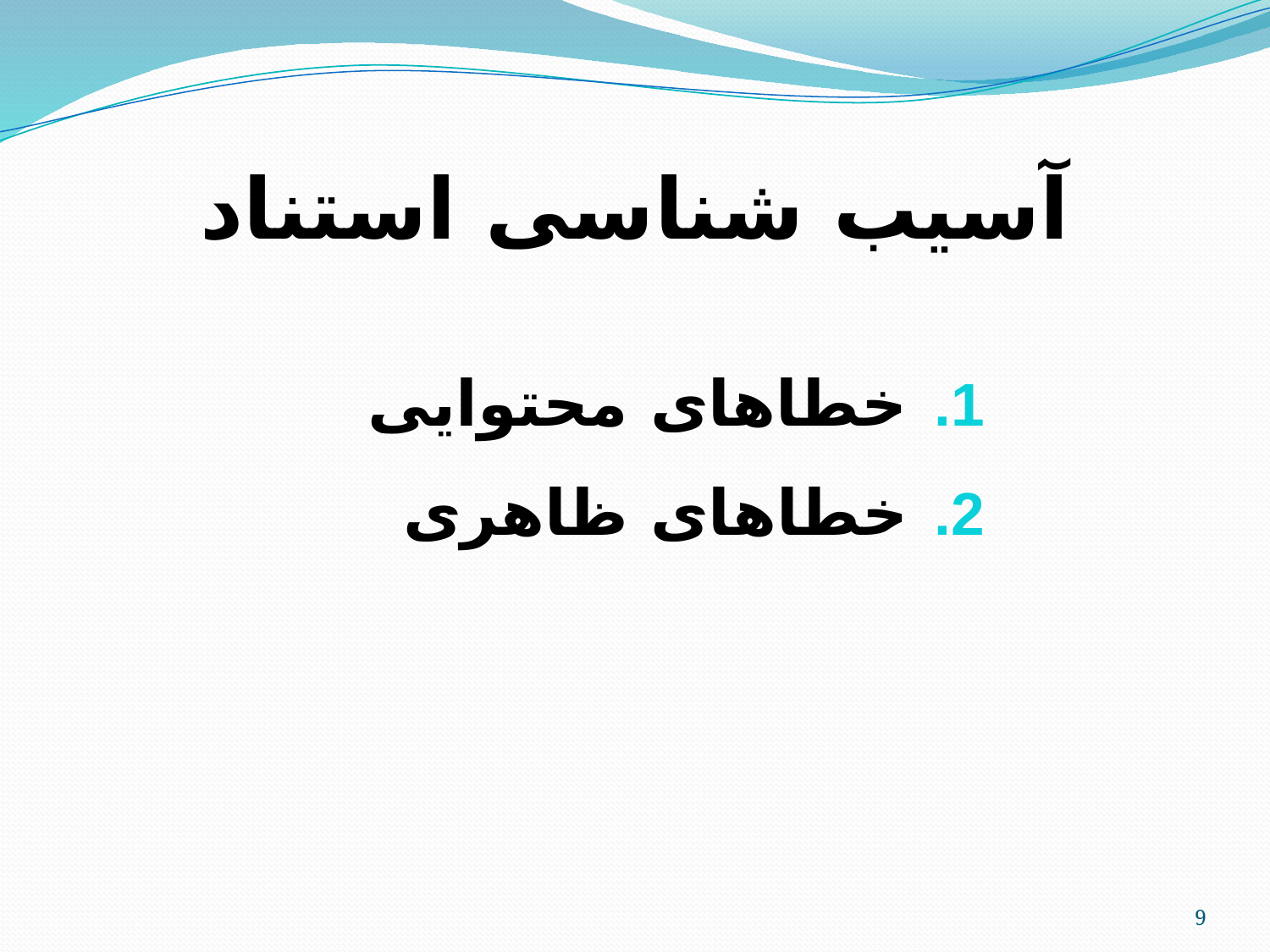

# آسیب شناسی استناد
خطاهای محتوایی
خطاهای ظاهری

9